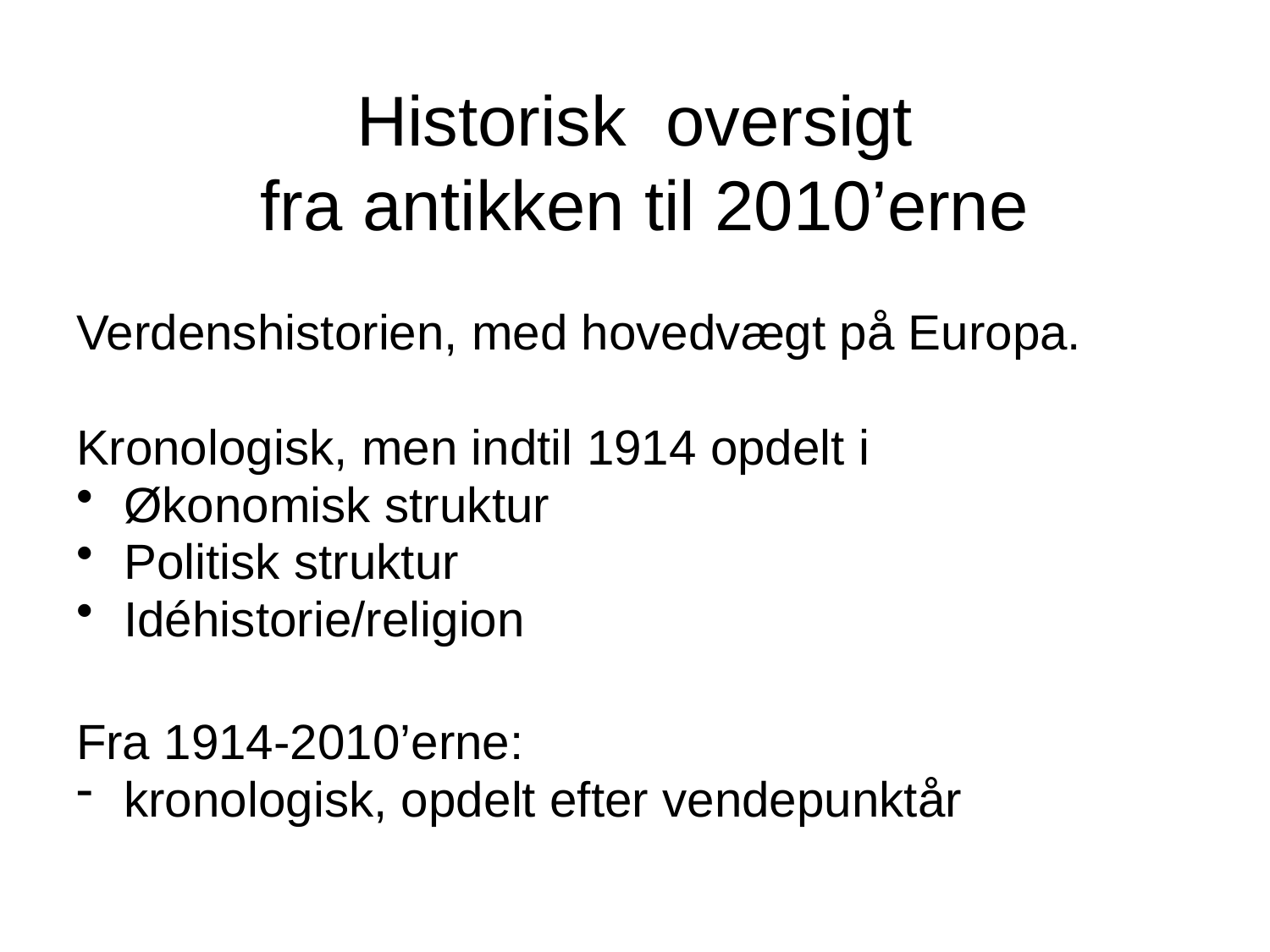

# Historisk  oversigt fra antikken til 2010’erne
Verdenshistorien, med hovedvægt på Europa.

Kronologisk, men indtil 1914 opdelt i
Økonomisk struktur
Politisk struktur
Idéhistorie/religion

Fra 1914-2010’erne:
kronologisk, opdelt efter vendepunktår